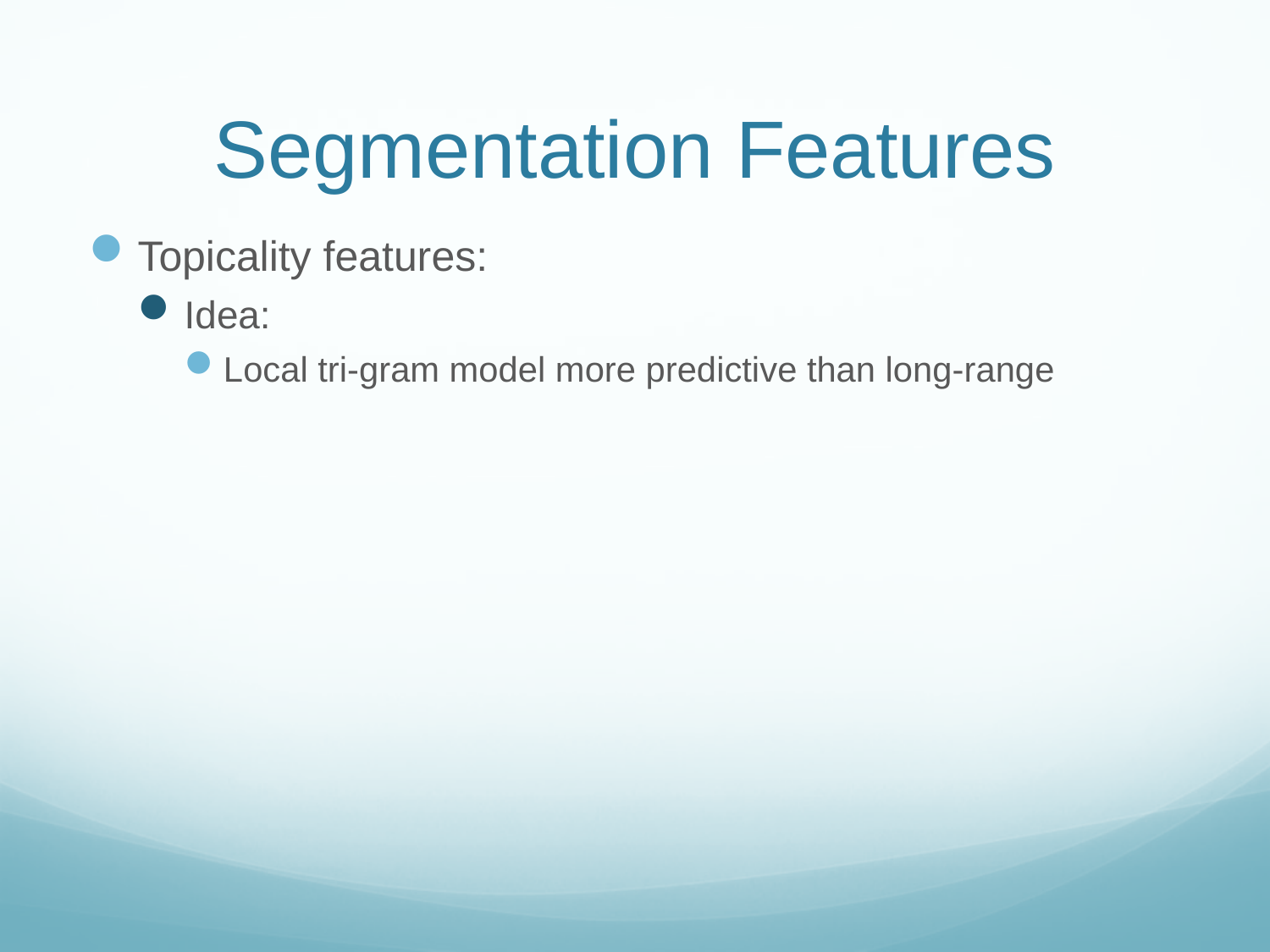

# Segmentation Features
Topicality features:
Idea:
Local tri-gram model more predictive than long-range